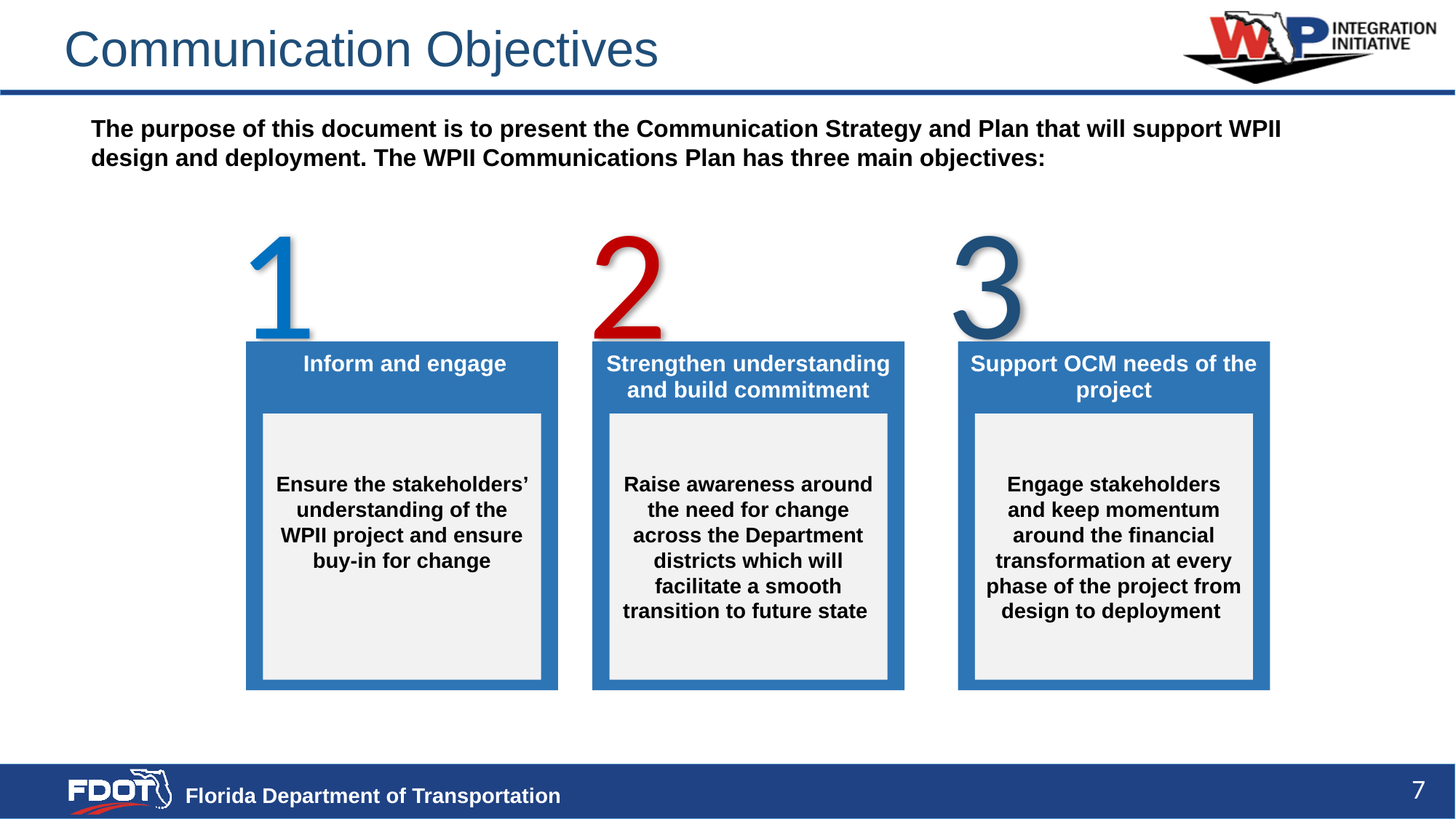

# Communication Objectives
The purpose of this document is to present the Communication Strategy and Plan that will support WPII design and deployment. The WPII Communications Plan has three main objectives:

1
2
3
 Inform and engage
Ensure the stakeholders’ understanding of the WPII project and ensure buy-in for change

Strengthen understanding and build commitment
Raise awareness around the need for change across the Department districts which will facilitate a smooth transition to future state
Support OCM needs of the project
Engage stakeholders and keep momentum around the financial transformation at every phase of the project from design to deployment

7